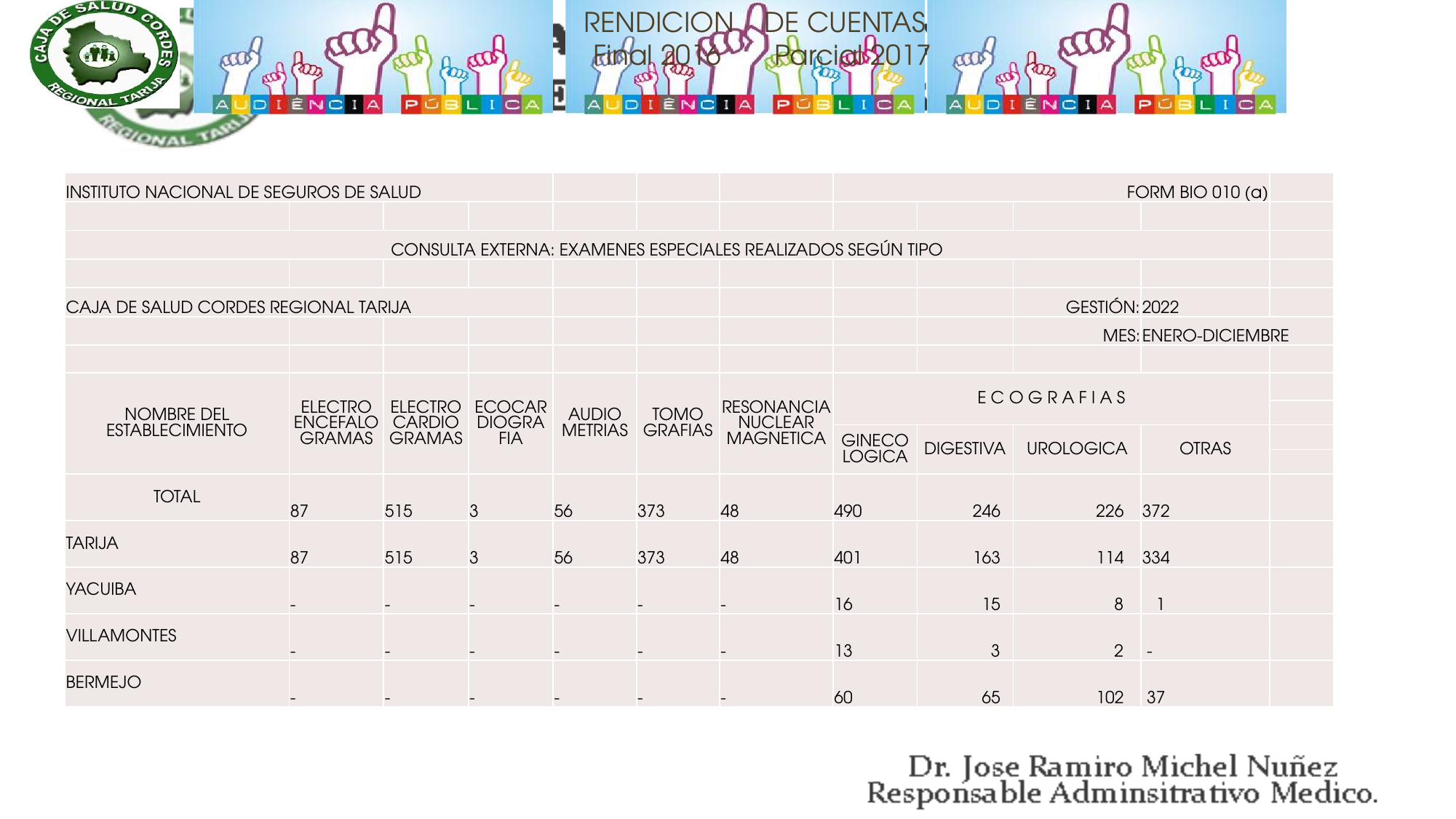

| INSTITUTO NACIONAL DE SEGUROS DE SALUD |  |  |  |  |  |  | FORM BIO 010 (a) |  |  |  |  |
| --- | --- | --- | --- | --- | --- | --- | --- | --- | --- | --- | --- |
|  |  |  |  |  |  |  |  |  |  |  |  |
| CONSULTA EXTERNA: EXAMENES ESPECIALES REALIZADOS SEGÚN TIPO |  |  |  |  |  |  |  |  |  |  |  |
|  |  |  |  |  |  |  |  |  |  |  |  |
| CAJA DE SALUD CORDES REGIONAL TARIJA |  |  |  |  |  |  |  |  | GESTIÓN: | 2022 |  |
|  |  |  |  |  |  |  |  |  | MES: | ENERO-DICIEMBRE |  |
|  |  |  |  |  |  |  |  |  |  |  |  |
| NOMBRE DEL ESTABLECIMIENTO | ELECTRO ENCEFALOGRAMAS | ELECTRO CARDIO GRAMAS | ECOCAR DIOGRA FIA | AUDIO METRIAS | TOMO GRAFIAS | RESONANCIA NUCLEAR MAGNETICA | E C O G R A F I A S |  |  |  |  |
|  |  |  |  |  |  |  |  |  |  |  |  |
|  |  |  |  |  |  |  | GINECO LOGICA | DIGESTIVA | UROLOGICA | OTRAS |  |
|  |  |  |  |  |  |  |  |  |  |  |  |
| TOTAL | 87 | 515 | 3 | 56 | 373 | 48 | 490 | 246 | 226 | 372 |  |
| TARIJA | 87 | 515 | 3 | 56 | 373 | 48 | 401 | 163 | 114 | 334 |  |
| YACUIBA | - | - | - | - | - | - | 16 | 15 | 8 | 1 |  |
| VILLAMONTES | - | - | - | - | - | - | 13 | 3 | 2 | - |  |
| BERMEJO | - | - | - | - | - | - | 60 | 65 | 102 | 37 |  |